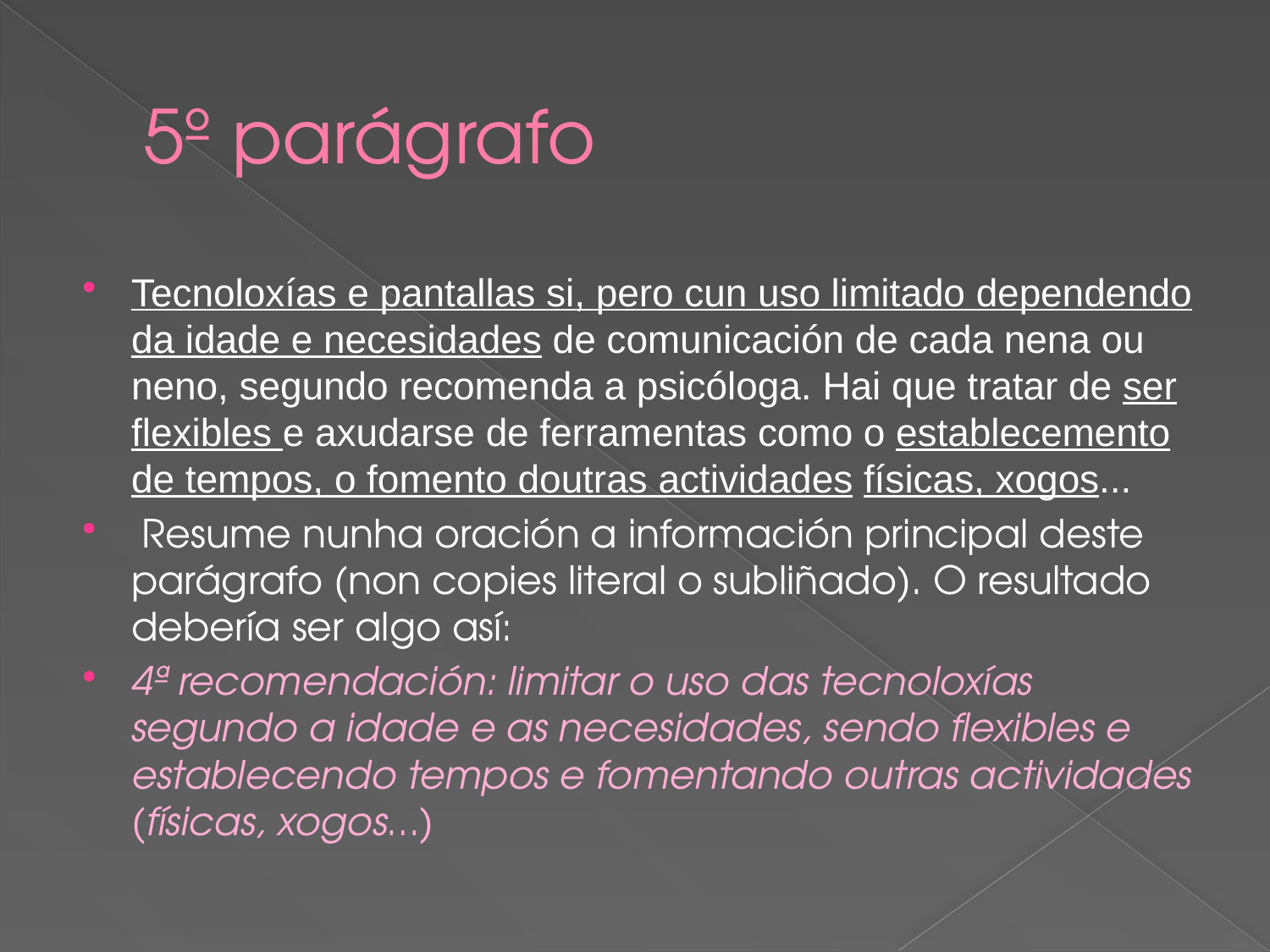

# 5º parágrafo
Tecnoloxías e pantallas si, pero cun uso limitado dependendo da idade e necesidades de comunicación de cada nena ou neno, segundo recomenda a psicóloga. Hai que tratar de ser flexibles e axudarse de ferramentas como o establecemento de tempos, o fomento doutras actividades físicas, xogos...
 Resume nunha oración a información principal deste parágrafo (non copies literal o subliñado). O resultado debería ser algo así:
4ª recomendación: limitar o uso das tecnoloxías segundo a idade e as necesidades, sendo flexibles e establecendo tempos e fomentando outras actividades (físicas, xogos…)